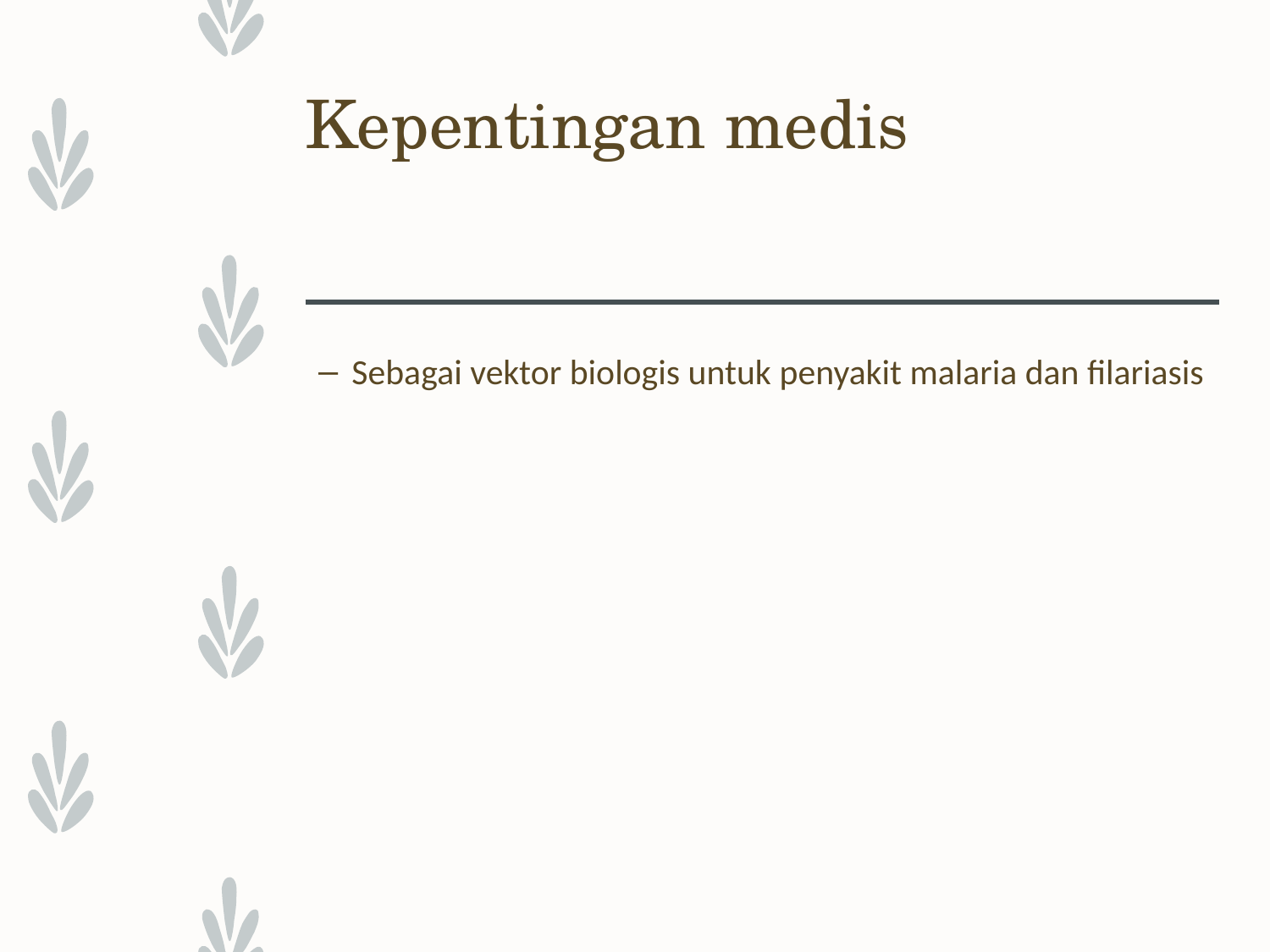

# Kepentingan medis
Sebagai vektor biologis untuk penyakit malaria dan filariasis